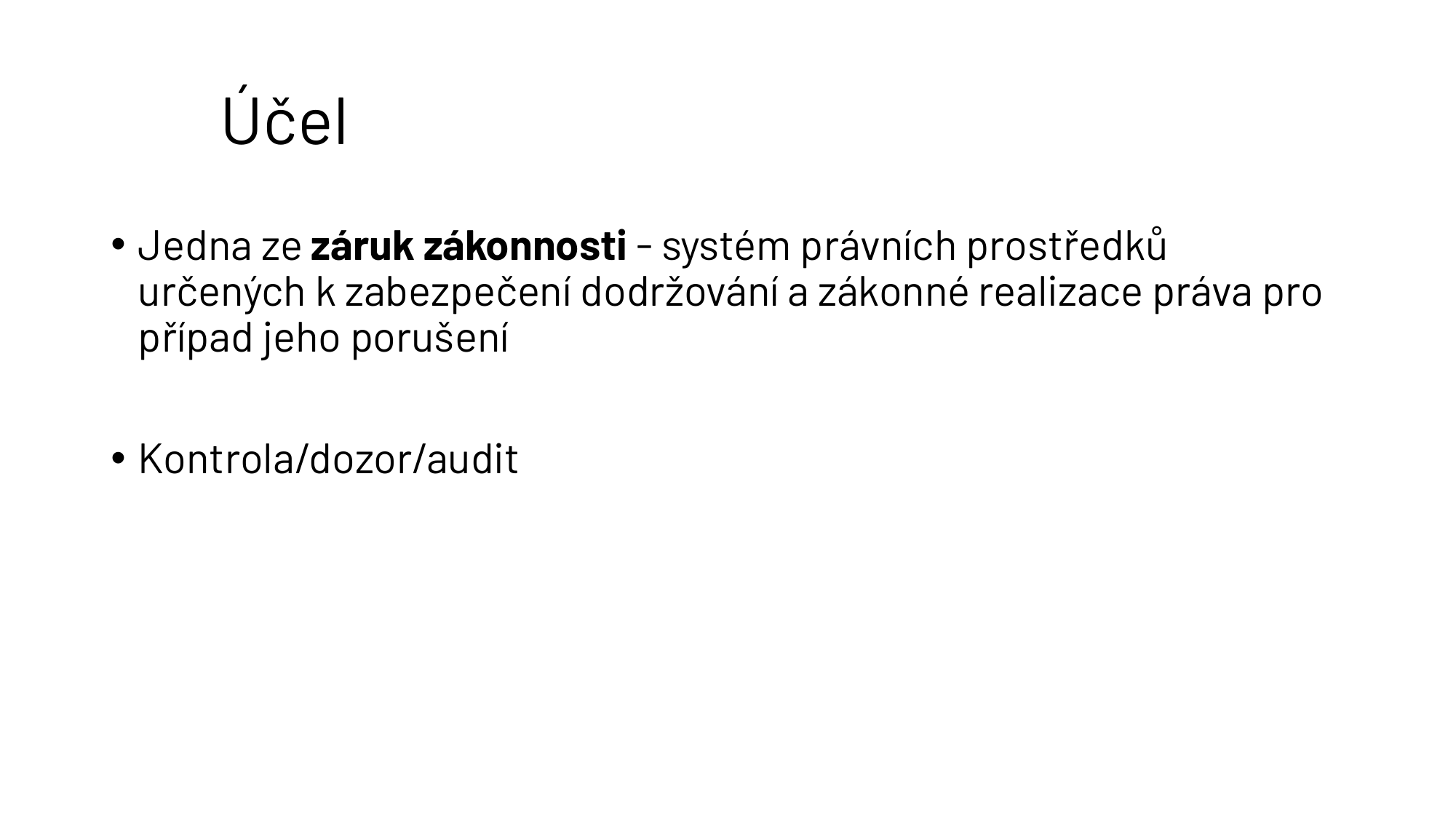

# Účel
Jedna ze záruk zákonnosti - systém právních prostředků určených k zabezpečení dodržování a zákonné realizace práva pro případ jeho porušení

Kontrola/dozor/audit